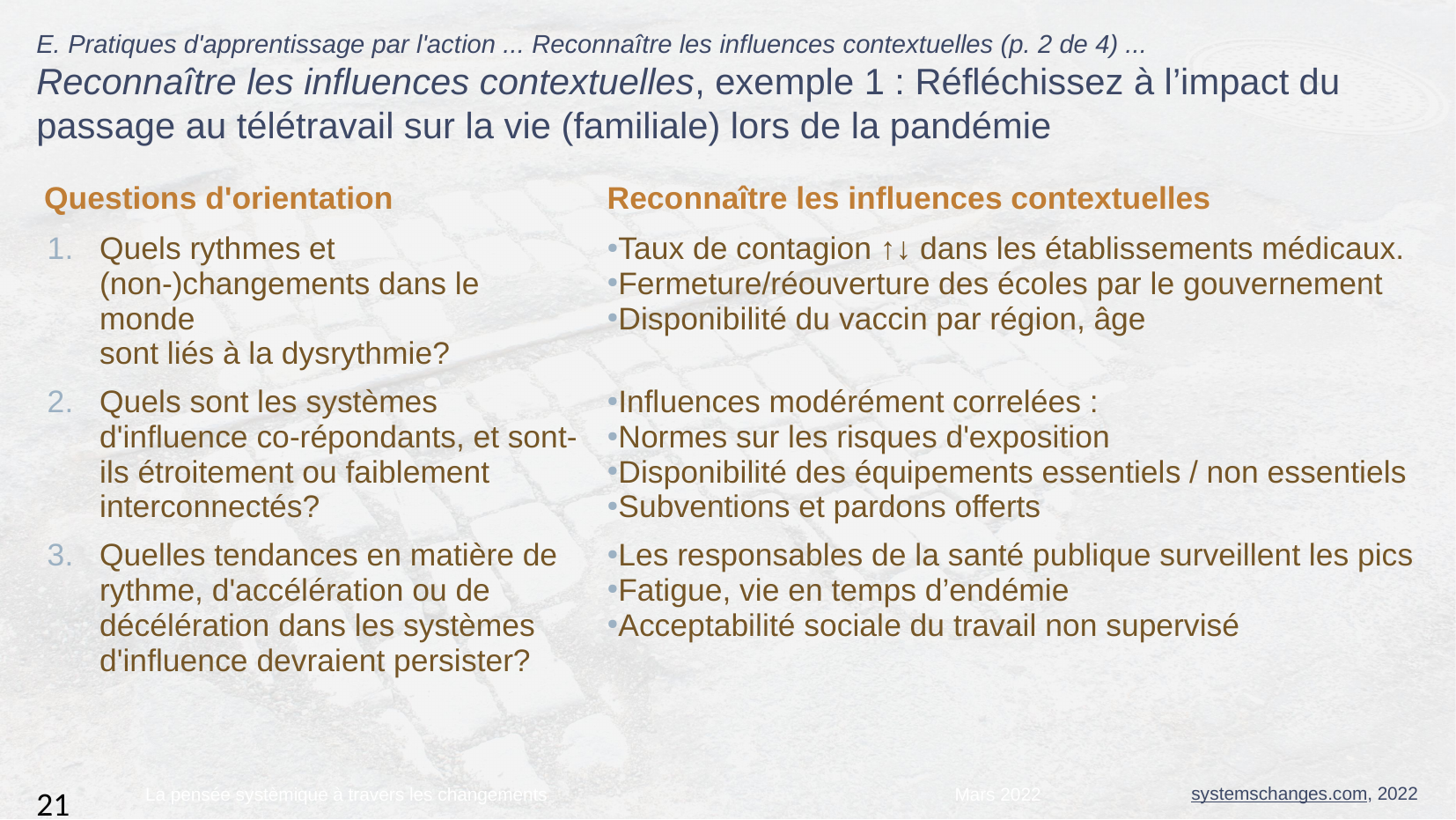

E. Pratiques d'apprentissage par l'action ... Reconnaître les influences contextuelles (p. 2 de 4) ...
Reconnaître les influences contextuelles, exemple 1 : Réfléchissez à l’impact du passage au télétravail sur la vie (familiale) lors de la pandémie
| Questions d'orientation |  | Reconnaître les influences contextuelles |
| --- | --- | --- |
| 1. | Quels rythmes et (non-)changements dans le monde sont liés à la dysrythmie? | Taux de contagion ↑↓ dans les établissements médicaux. Fermeture/réouverture des écoles par le gouvernement Disponibilité du vaccin par région, âge |
| 2. | Quels sont les systèmes d'influence co-répondants, et sont-ils étroitement ou faiblement interconnectés? | Influences modérément correlées : Normes sur les risques d'exposition Disponibilité des équipements essentiels / non essentiels Subventions et pardons offerts |
| 3. | Quelles tendances en matière de rythme, d'accélération ou de décélération dans les systèmes d'influence devraient persister? | Les responsables de la santé publique surveillent les pics Fatigue, vie en temps d’endémie Acceptabilité sociale du travail non supervisé |
La pensée systèmique à travers les changements
Mars 2022